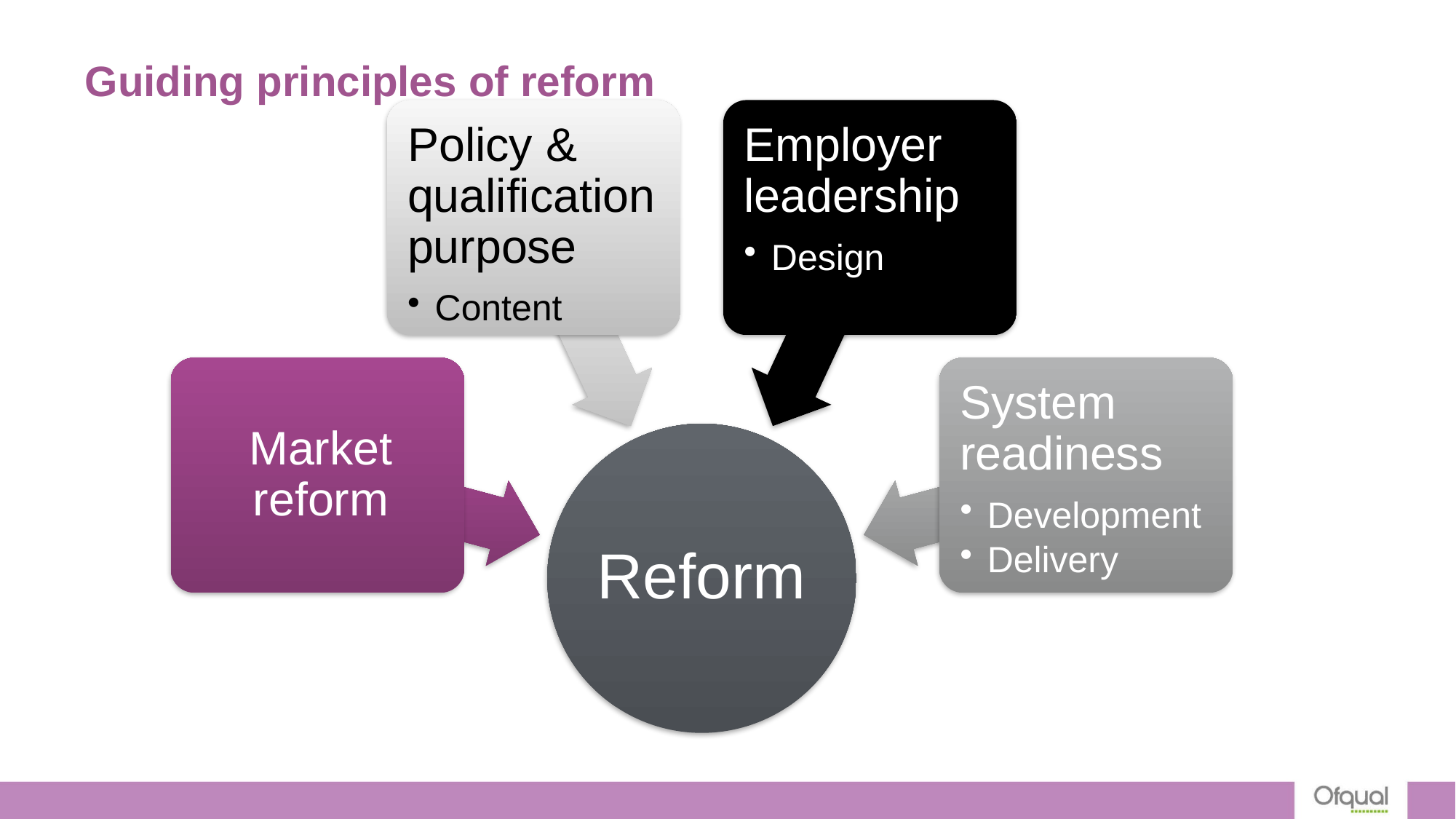

Guiding principles of reform
Reform
Market reform
Policy & qualification purpose
Content
Employer leadership
Design

System readiness
Development
Delivery